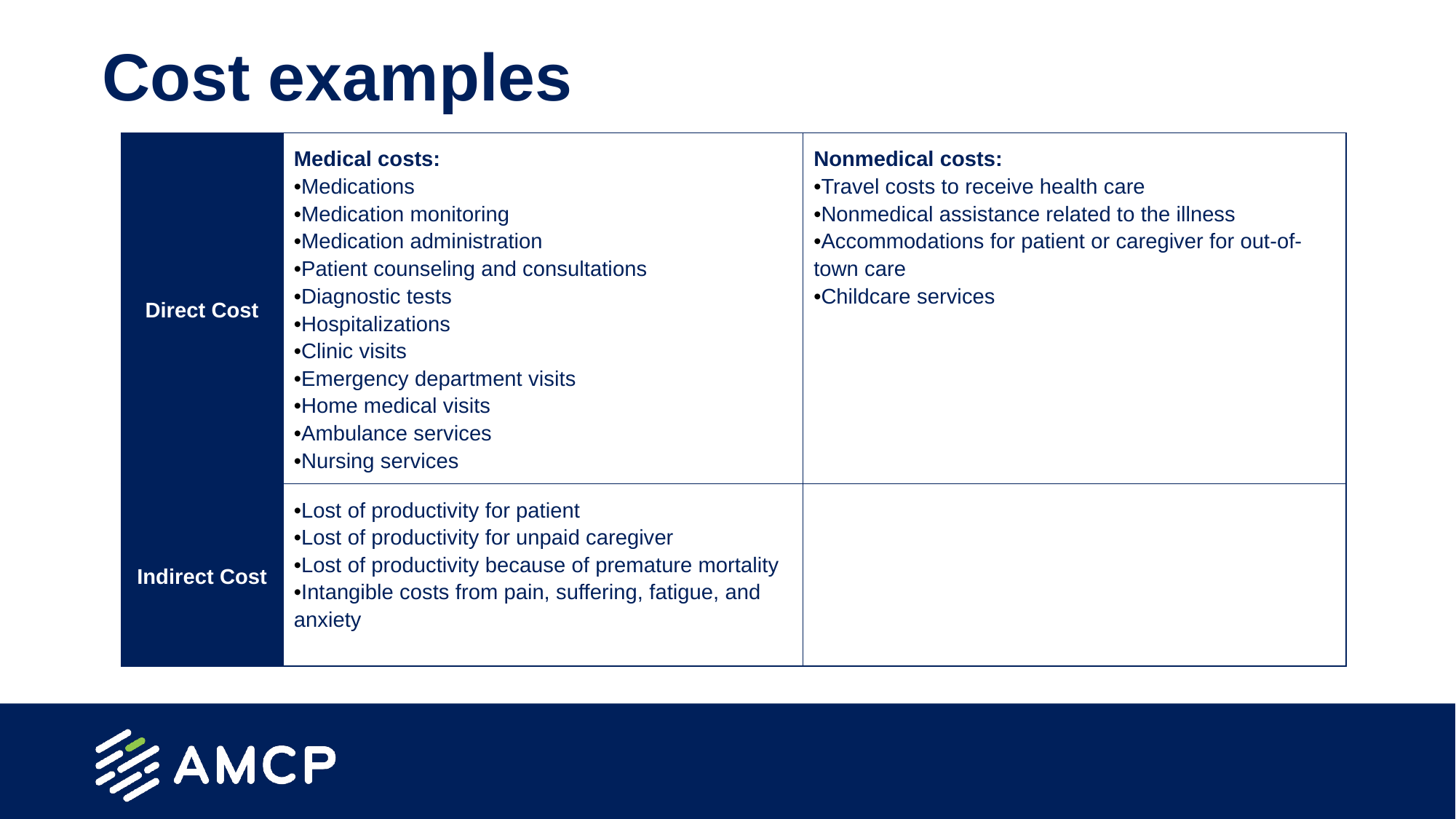

# Cost examples
| Direct Cost | Medical costs: •Medications •Medication monitoring •Medication administration •Patient counseling and consultations •Diagnostic tests •Hospitalizations •Clinic visits •Emergency department visits •Home medical visits •Ambulance services •Nursing services | Nonmedical costs: •Travel costs to receive health care •Nonmedical assistance related to the illness •Accommodations for patient or caregiver for out-of-town care •Childcare services |
| --- | --- | --- |
| Indirect Cost | •Lost of productivity for patient •Lost of productivity for unpaid caregiver •Lost of productivity because of premature mortality •Intangible costs from pain, suffering, fatigue, and anxiety |  |